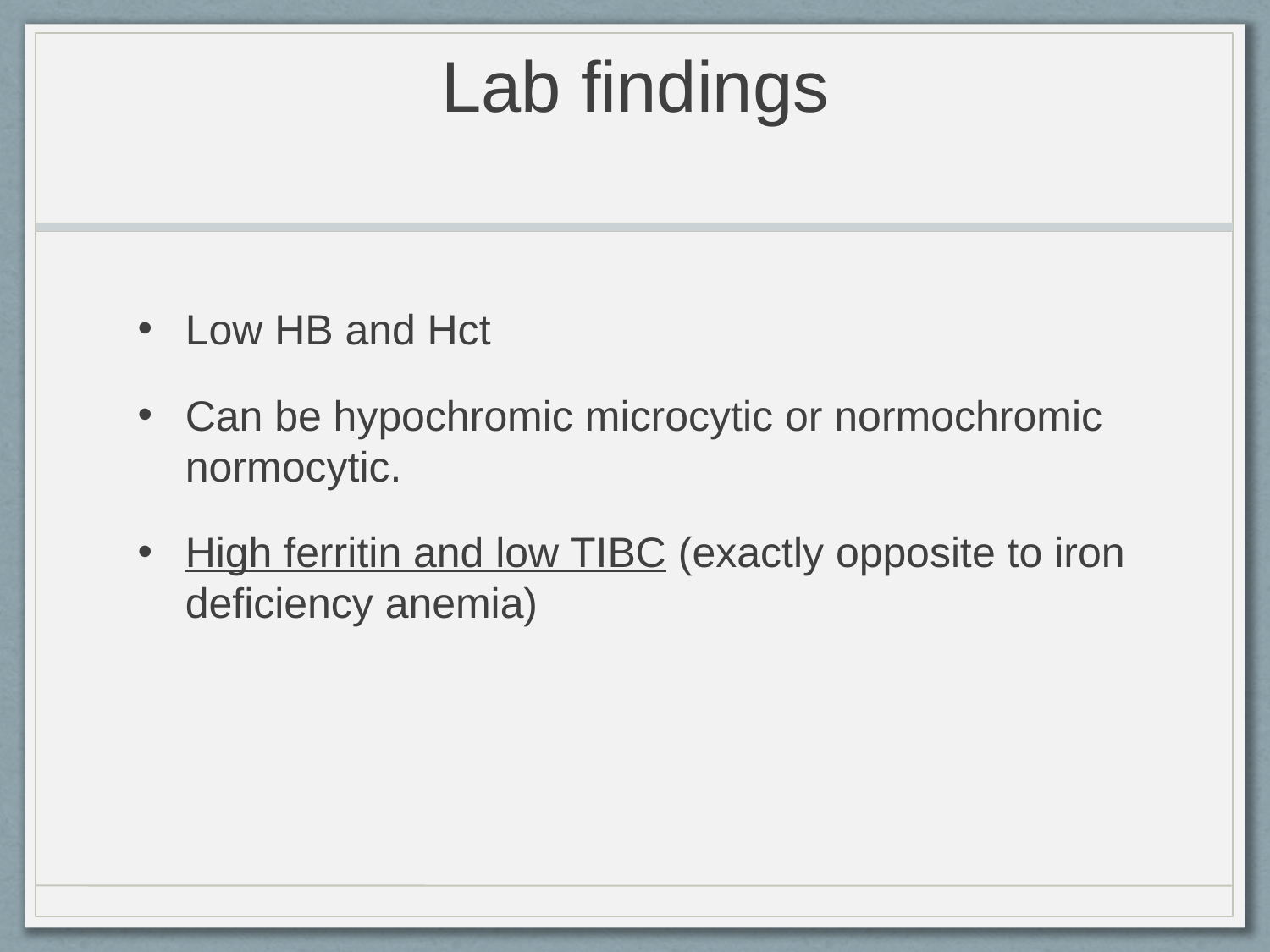

# Lab findings
Low HB and Hct
Can be hypochromic microcytic or normochromic normocytic.
High ferritin and low TIBC (exactly opposite to iron deficiency anemia)